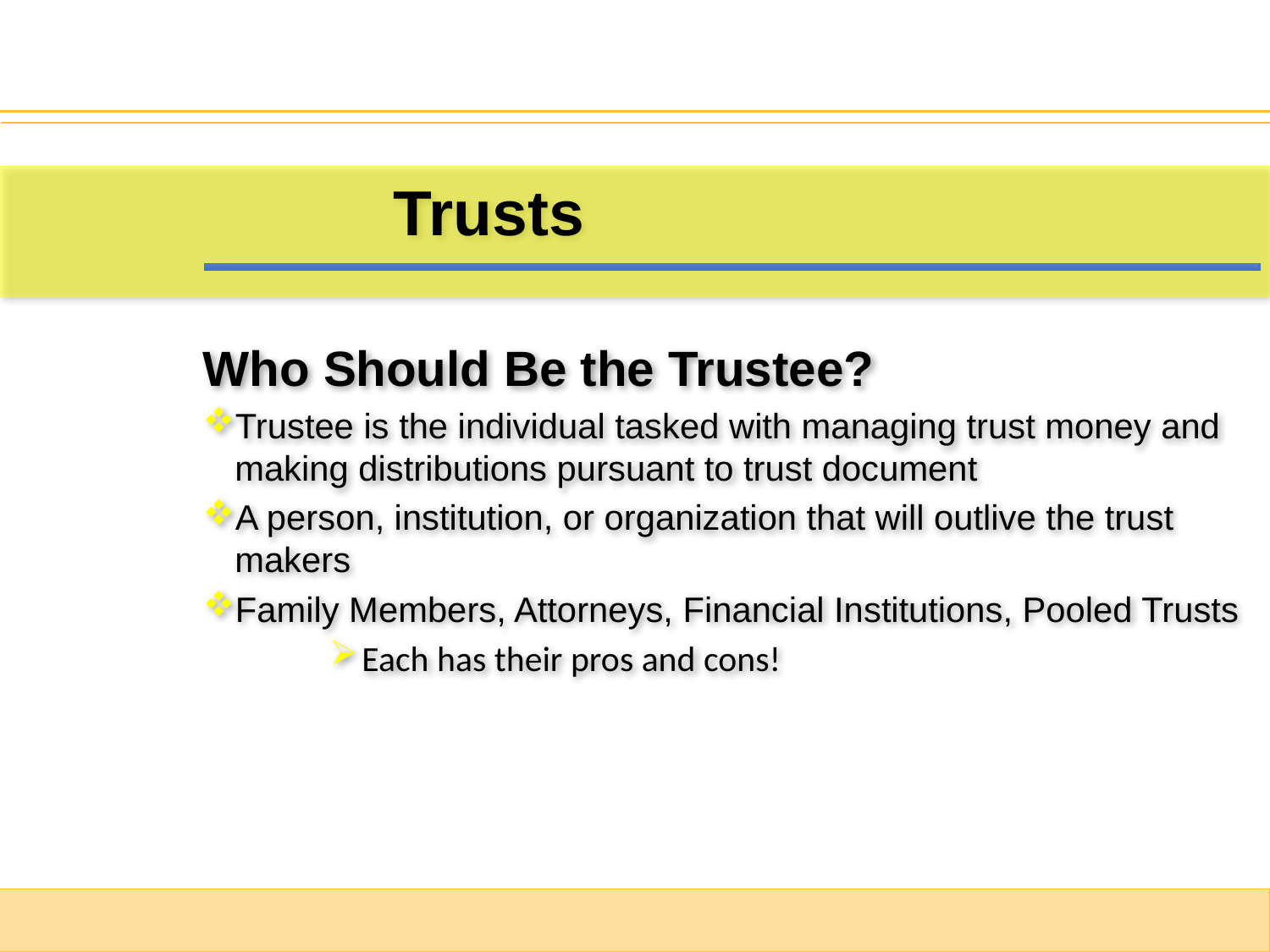

Trusts

Who Should Be the Trustee?
Trustee is the individual tasked with managing trust money and making distributions pursuant to trust document
A person, institution, or organization that will outlive the trust makers
Family Members, Attorneys, Financial Institutions, Pooled Trusts
Each has their pros and cons!